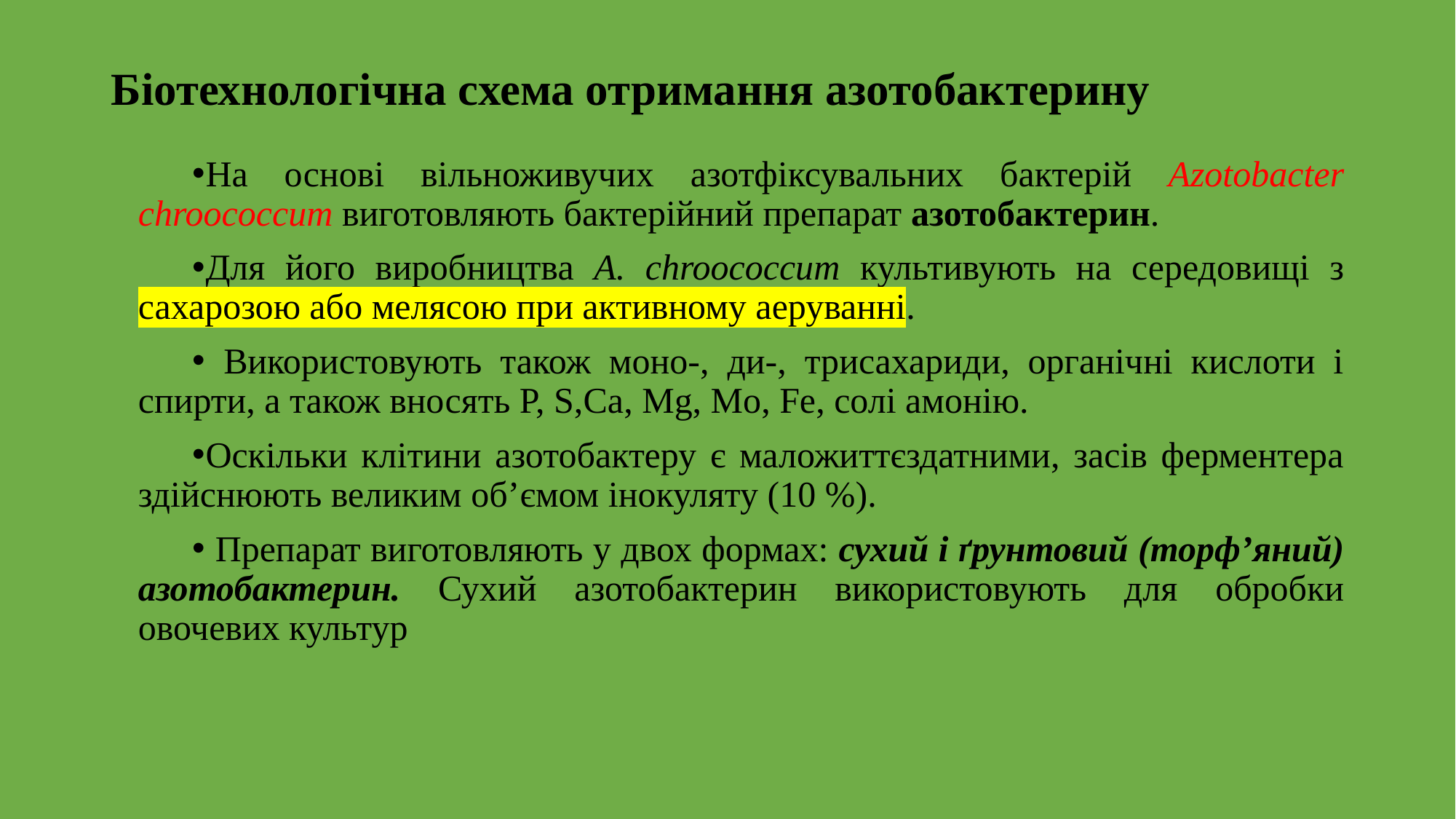

# Біотехнологічна схема отримання азотобактерину
На основі вільноживучих азотфіксувальних бактерій Azotobacter chroococcum виготовляють бактерійний препарат азотобактерин.
Для його виробництва A. chroococcum культивують на середовищі з сахарозою або мелясою при активному аеруванні.
 Використовують також моно-, ди-, трисахариди, органічні кислоти і спирти, а також вносять P, S,Ca, Mg, Mo, Fe, солі амонію.
Оскільки клітини азотобактеру є маложиттєздатними, засів ферментера здійснюють великим об’ємом інокуляту (10 %).
 Препарат виготовляють у двох формах: сухий і ґрунтовий (торф’яний) азотобактерин. Сухий азотобактерин використовують для обробки овочевих культур